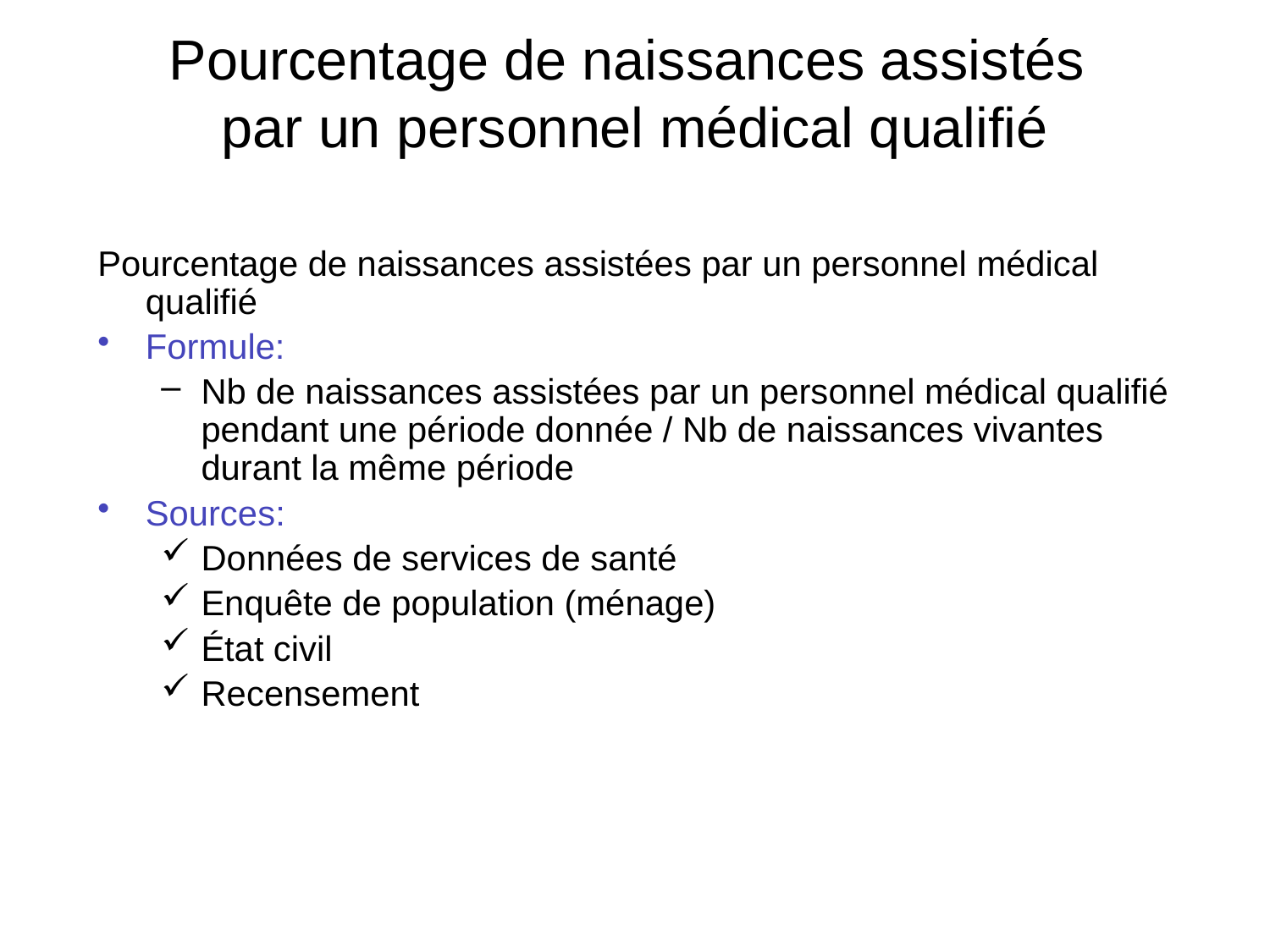

Pourcentage de naissances assistés
par un personnel médical qualifié

Pourcentage de naissances assistées par un personnel médical qualifié
Formule:
Nb de naissances assistées par un personnel médical qualifié pendant une période donnée / Nb de naissances vivantes durant la même période
Sources:
Données de services de santé
Enquête de population (ménage)
État civil
Recensement